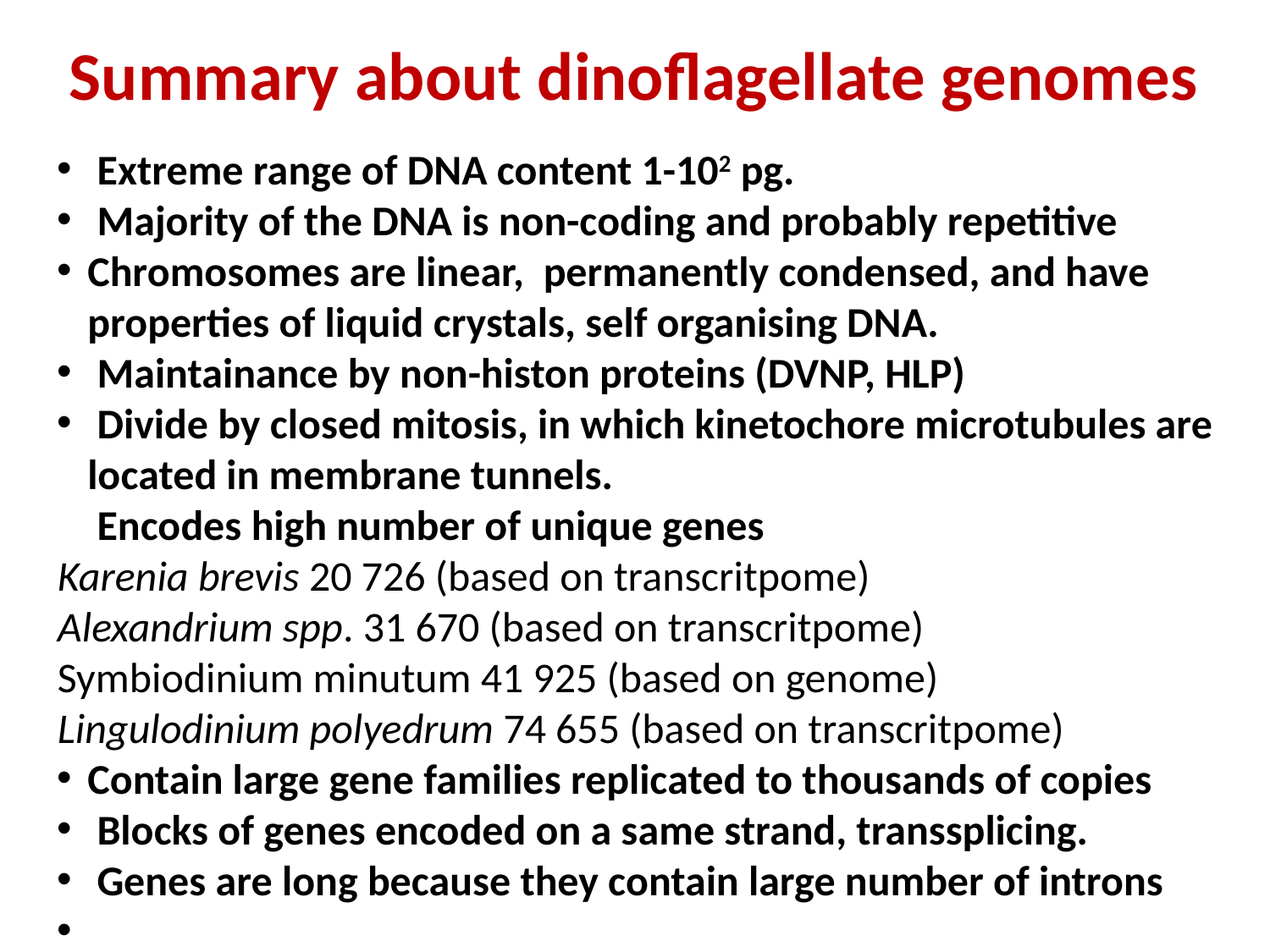

Summary about dinoflagellate genomes
 Extreme range of DNA content 1-102 pg.
 Majority of the DNA is non-coding and probably repetitive
Chromosomes are linear,  permanently condensed, and have properties of liquid crystals, self organising DNA.
 Maintainance by non-histon proteins (DVNP, HLP)
 Divide by closed mitosis, in which kinetochore microtubules are located in membrane tunnels.
 Encodes high number of unique genes
Karenia brevis 20 726 (based on transcritpome)
Alexandrium spp. 31 670 (based on transcritpome)
Symbiodinium minutum 41 925 (based on genome)
Lingulodinium polyedrum 74 655 (based on transcritpome)
Contain large gene families replicated to thousands of copies
 Blocks of genes encoded on a same strand, transsplicing.
 Genes are long because they contain large number of introns